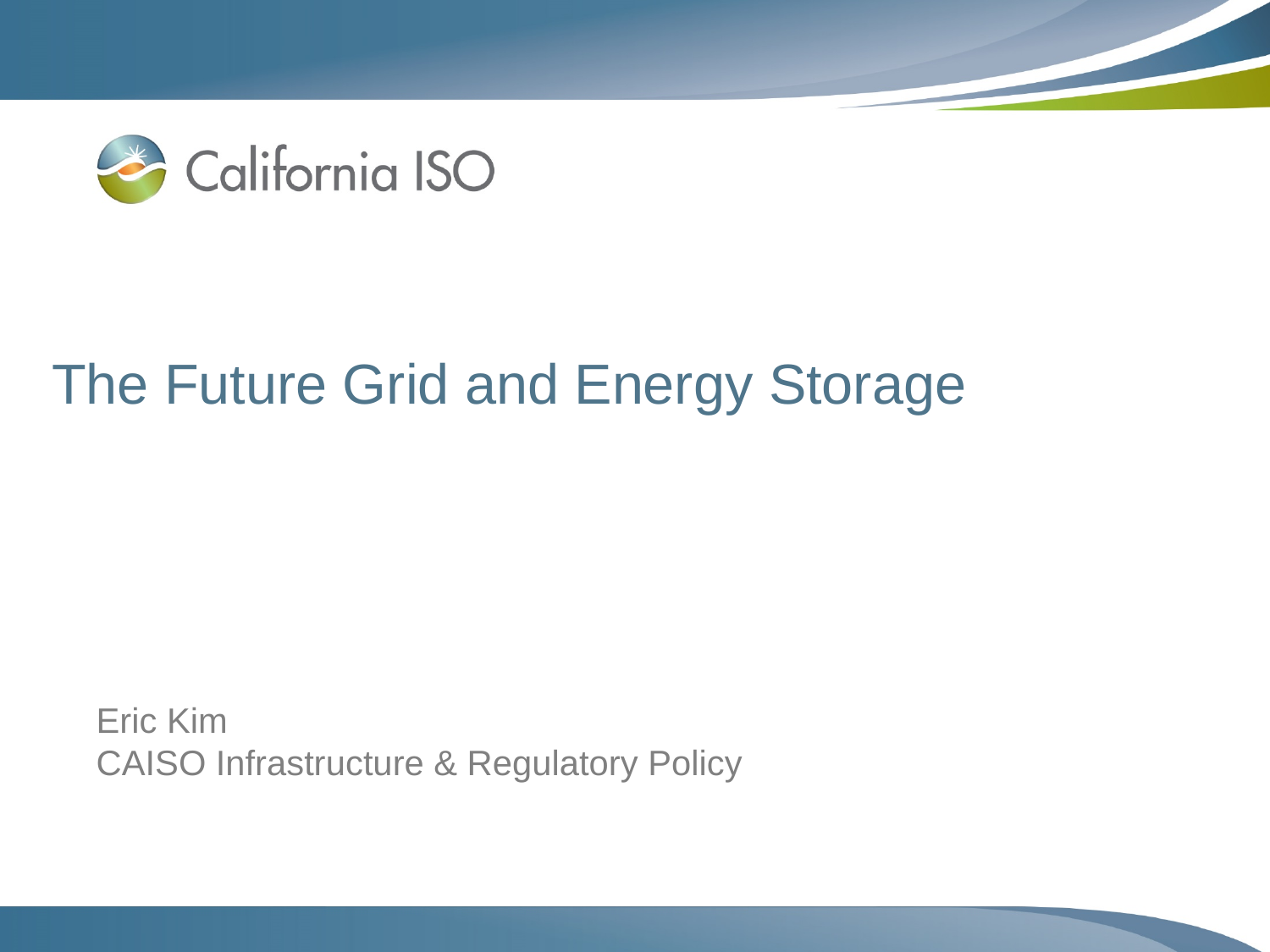

# The Future Grid and Energy Storage
Eric Kim
CAISO Infrastructure & Regulatory Policy